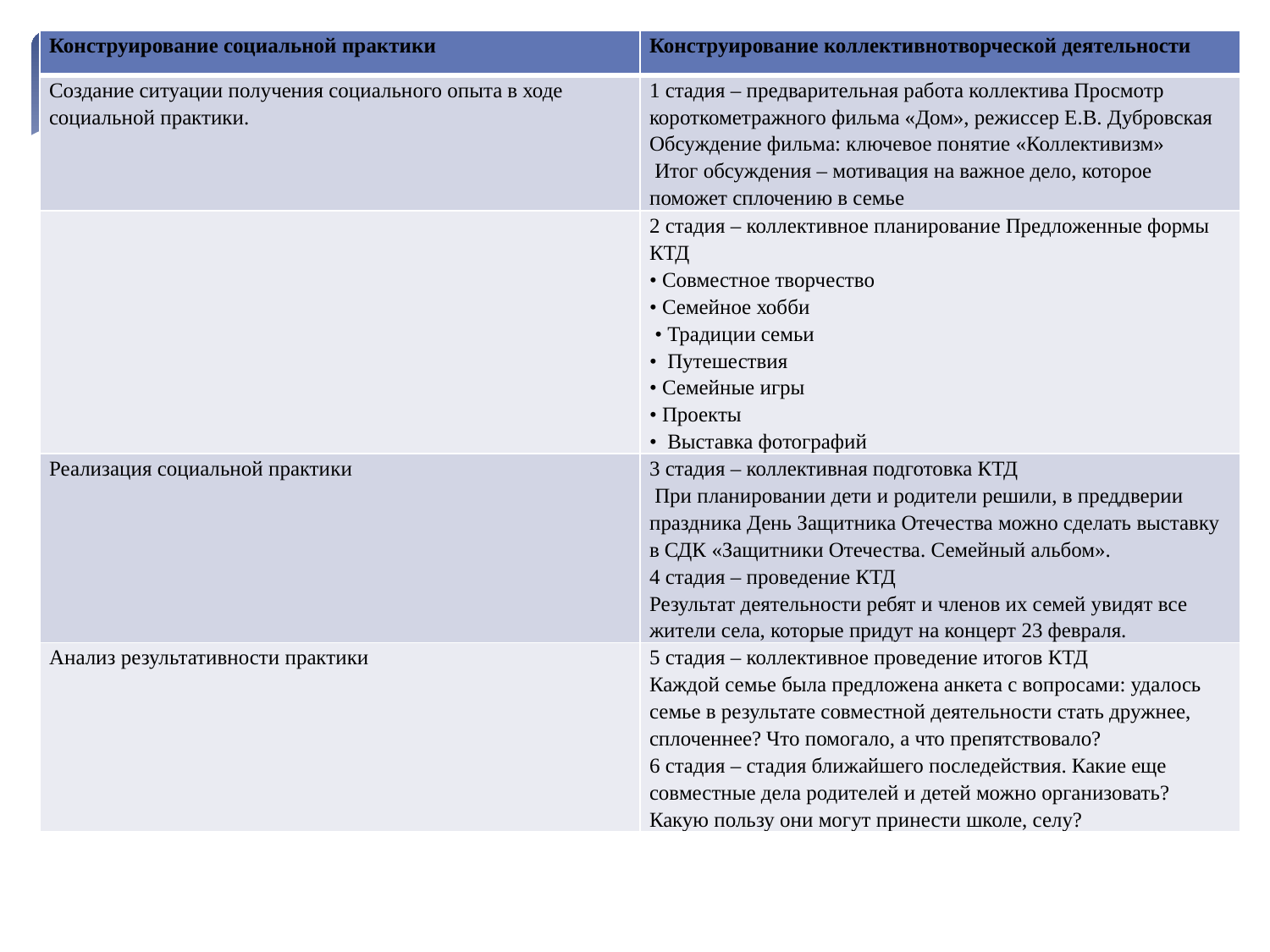

| Конструирование социальной практики | Конструирование коллективнотворческой деятельности |
| --- | --- |
| Создание ситуации получения социального опыта в ходе социальной практики. | 1 стадия – предварительная работа коллектива Просмотр короткометражного фильма «Дом», режиссер Е.В. Дубровская Обсуждение фильма: ключевое понятие «Коллективизм» Итог обсуждения – мотивация на важное дело, которое поможет сплочению в семье |
|  | 2 стадия – коллективное планирование Предложенные формы КТД • Совместное творчество • Семейное хобби • Традиции семьи • Путешествия • Семейные игры • Проекты • Выставка фотографий |
| Реализация социальной практики | 3 стадия – коллективная подготовка КТД При планировании дети и родители решили, в преддверии праздника День Защитника Отечества можно сделать выставку в СДК «Защитники Отечества. Семейный альбом». 4 стадия – проведение КТД Результат деятельности ребят и членов их семей увидят все жители села, которые придут на концерт 23 февраля. |
| Анализ результативности практики | 5 стадия – коллективное проведение итогов КТД Каждой семье была предложена анкета с вопросами: удалось семье в результате совместной деятельности стать дружнее, сплоченнее? Что помогало, а что препятствовало? 6 стадия – стадия ближайшего последействия. Какие еще совместные дела родителей и детей можно организовать? Какую пользу они могут принести школе, селу? |